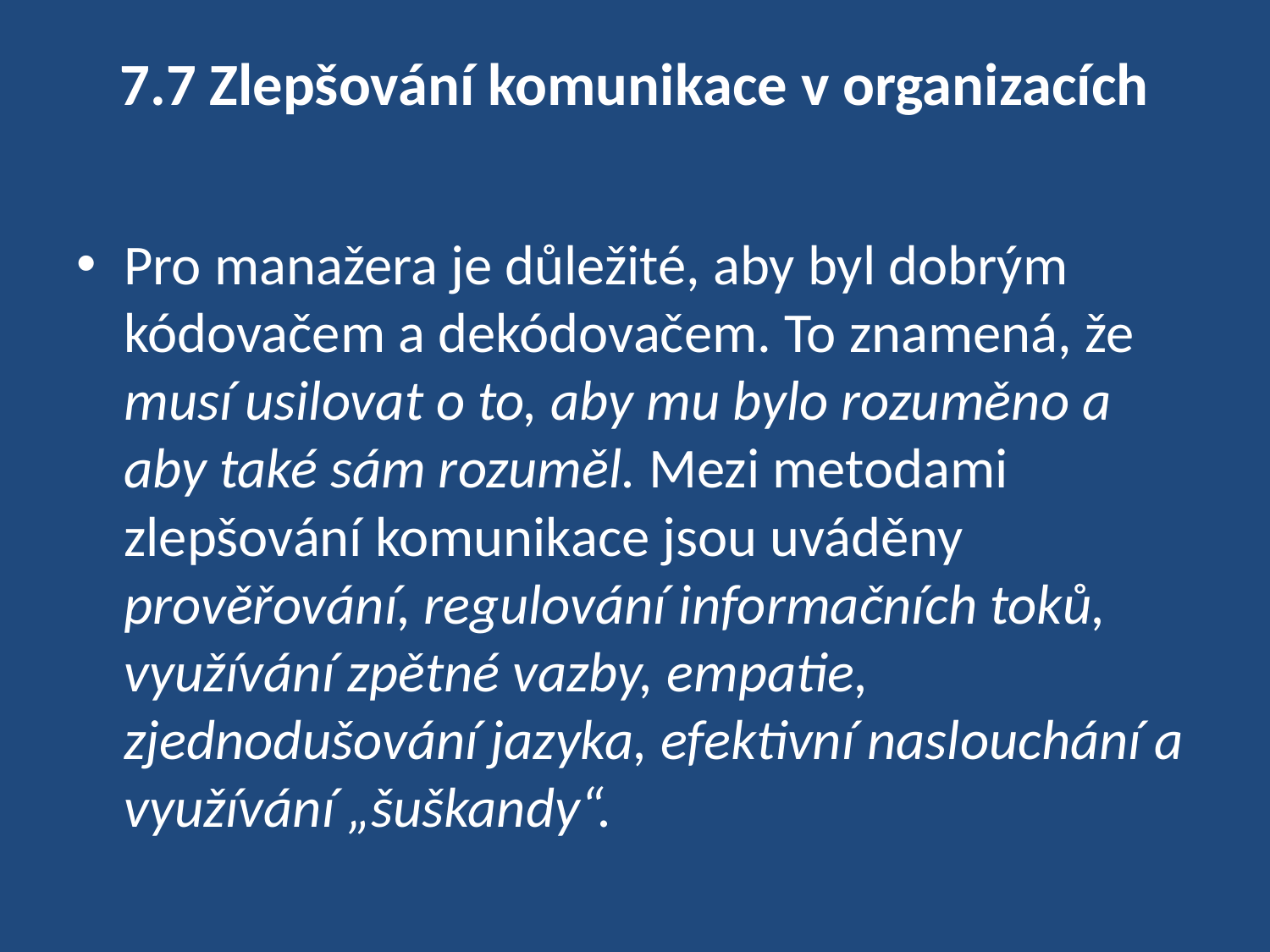

# 7.7 Zlepšování komunikace v organizacích
Pro manažera je důležité, aby byl dobrým kódovačem a dekódovačem. To znamená, že musí usilovat o to, aby mu bylo rozuměno a aby také sám rozuměl. Mezi metodami zlepšování komunikace jsou uváděny prověřování, regulování informačních toků, využívání zpětné vazby, empatie, zjednodušování jazyka, efektivní naslouchání a využívání „šuškandy“.